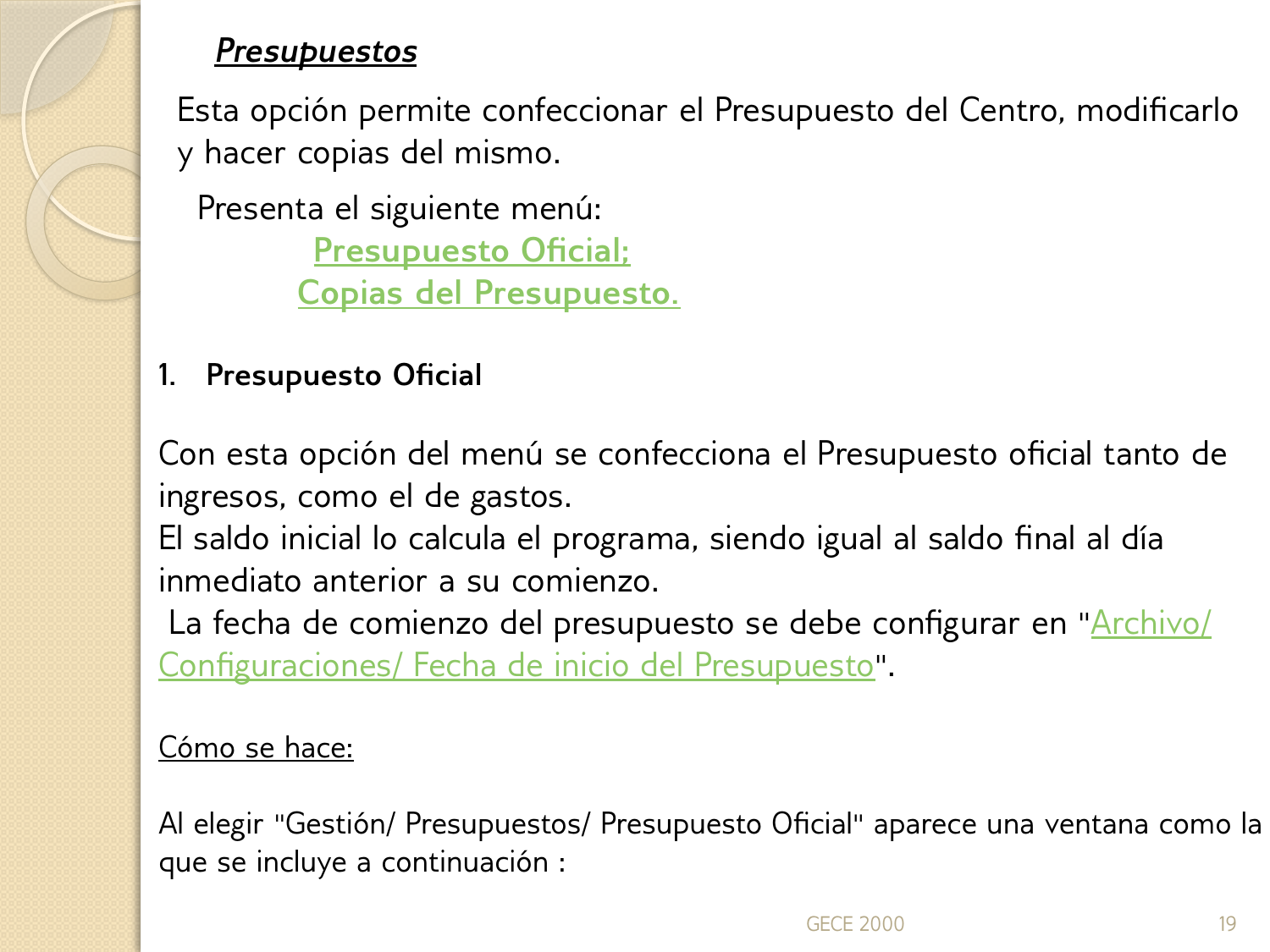

Presupuestos
Esta opción permite confeccionar el Presupuesto del Centro, modificarlo y hacer copias del mismo.
Presenta el siguiente menú:
           Presupuesto Oficial;
Copias del Presupuesto.
Presupuesto Oficial

Con esta opción del menú se confecciona el Presupuesto oficial tanto de ingresos, como el de gastos.
El saldo inicial lo calcula el programa, siendo igual al saldo final al día inmediato anterior a su comienzo.
 La fecha de comienzo del presupuesto se debe configurar en "Archivo/ Configuraciones/ Fecha de inicio del Presupuesto".

Cómo se hace:

Al elegir "Gestión/ Presupuestos/ Presupuesto Oficial" aparece una ventana como la que se incluye a continuación :
GECE 2000
19